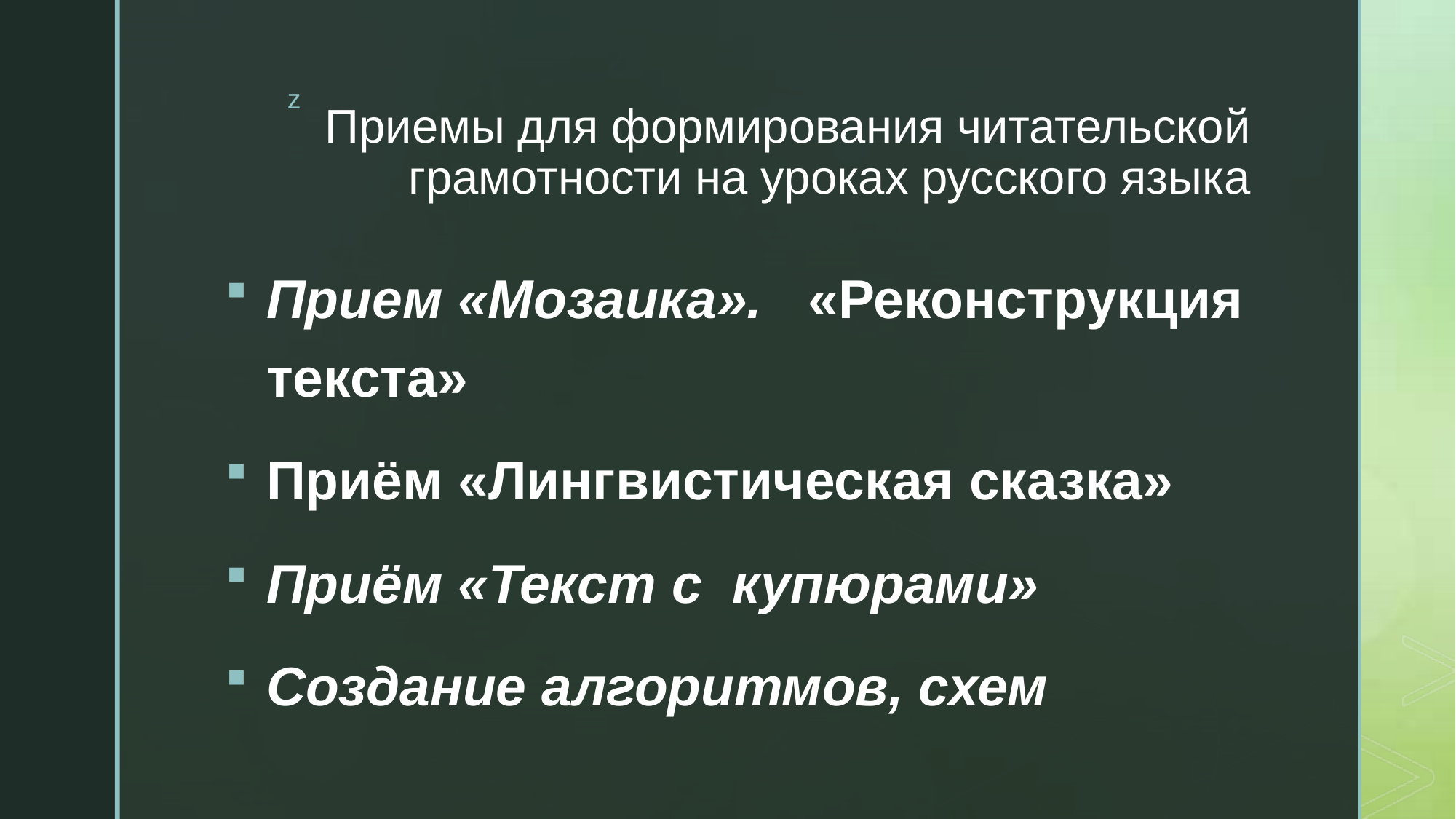

# Приемы для формирования читательской грамотности на уроках русского языка
Прием «Мозаика».   «Реконструкция текста»
Приём «Лингвистическая сказка»
Приём «Текст с  купюрами»
Создание алгоритмов, схем